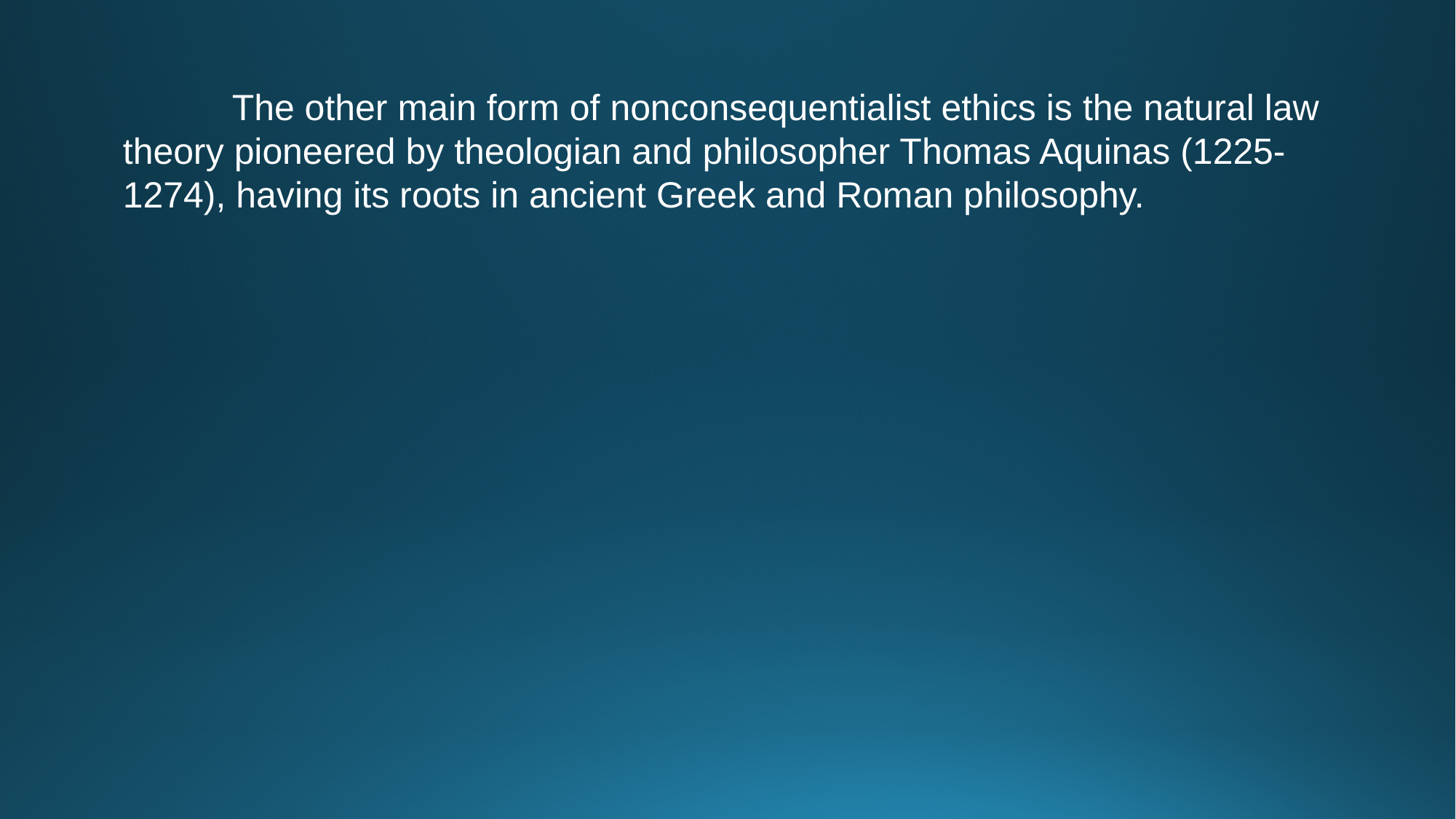

The other main form of nonconsequentialist ethics is the natural law theory pioneered by theologian and philosopher Thomas Aquinas (1225-1274), having its roots in ancient Greek and Roman philosophy.